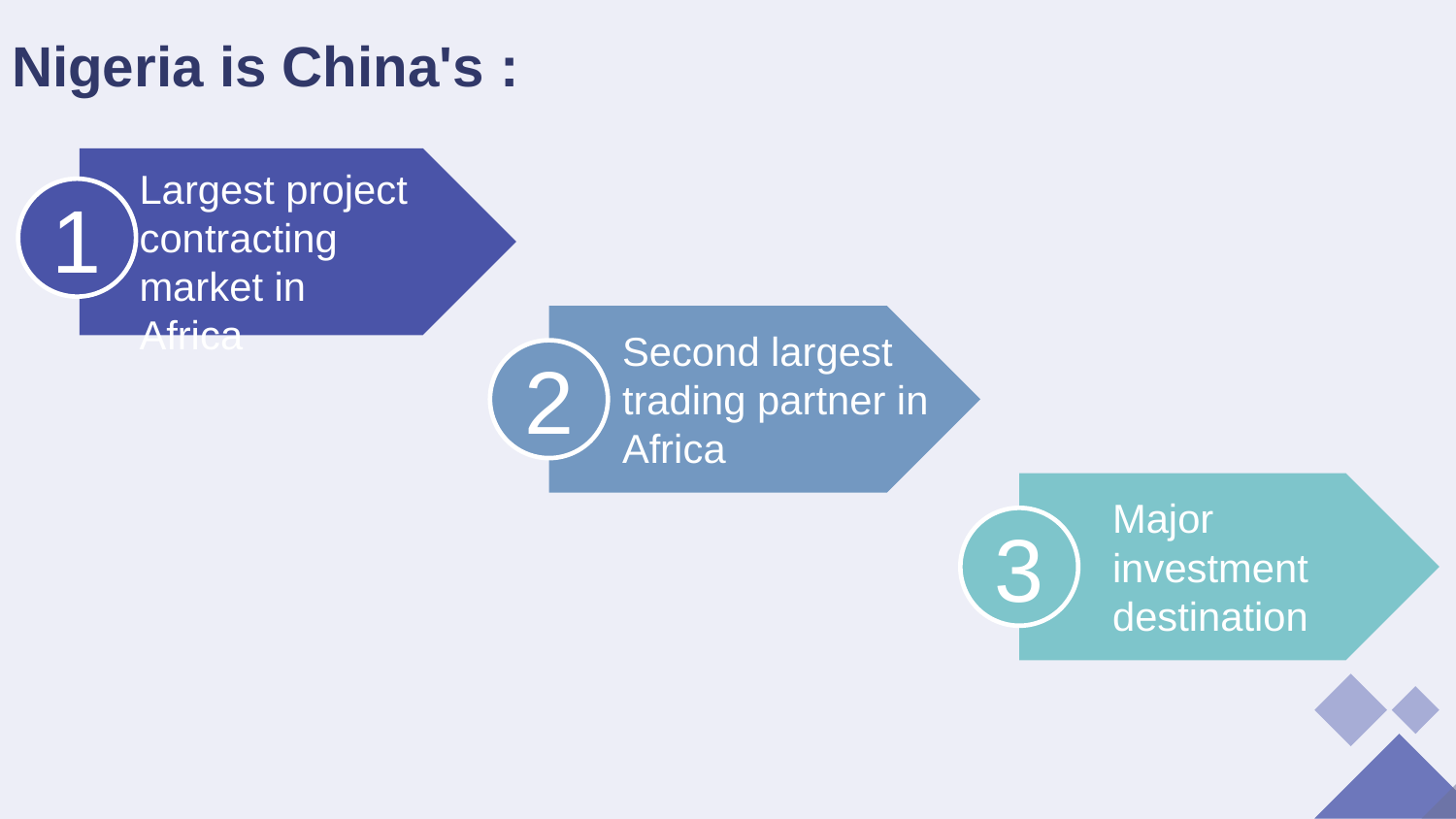

Nigeria is China's :

Largest project contracting market in Africa
1

Second largest trading partner in Africa
2

Major investment destination
3